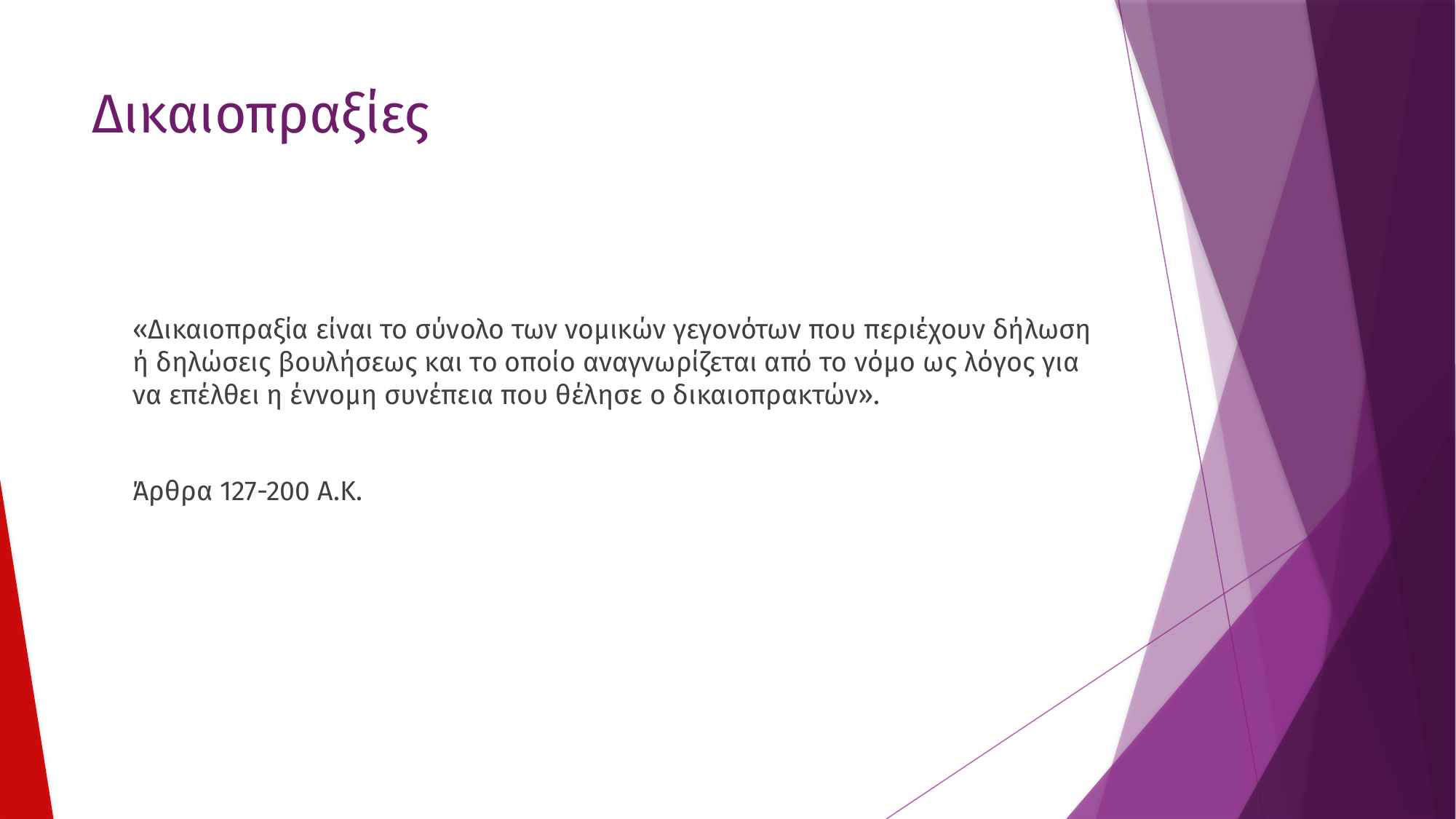

# Δικαιοπραξίες

	«Δικαιοπραξία είναι το σύνολο των νομικών γεγονότων που περιέχουν δήλωση ή δηλώσεις βουλήσεως και το οποίο αναγνωρίζεται από το νόμο ως λόγος για να επέλθει η έννομη συνέπεια που θέλησε ο δικαιοπρακτών».

	Άρθρα 127-200 Α.Κ.